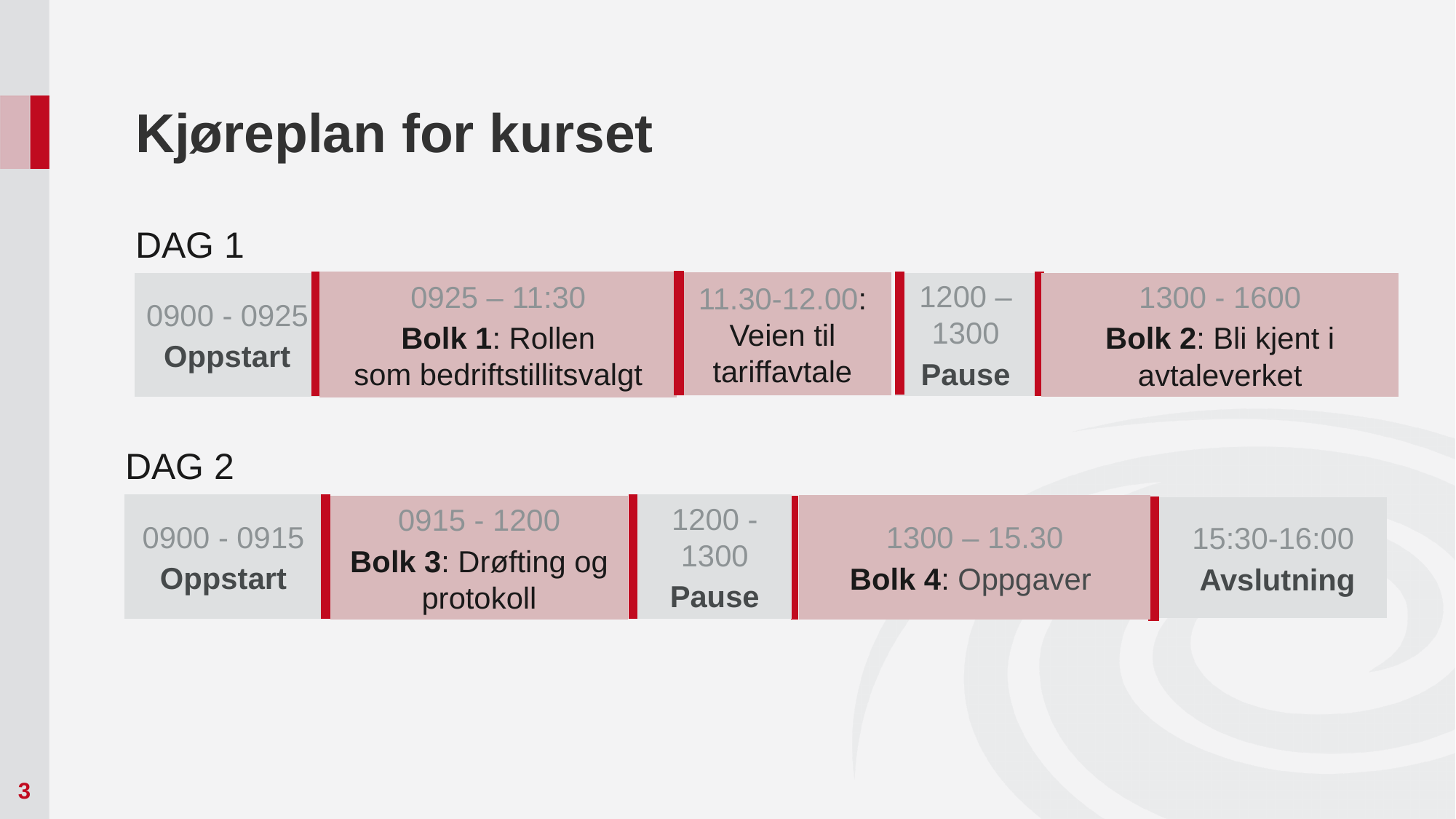

# Kjøreplan for kurset
DAG 1

0925 – 11:30
Bolk 1: Rollen som bedriftstillitsvalgt

11.30-12.00: Veien til tariffavtale
DAG 2
0900 - 0915
Oppstart

1200 - 1300
Pause
0915 - 1200
Bolk 3: Drøfting og protokoll

15:30-16:00
 Avslutning
1300 - 1600
Bolk 2: Bli kjent i avtaleverket
0900 - 0925
Oppstart
1200 –1300
Pause
1300 – 15.30
Bolk 4: Oppgaver
3